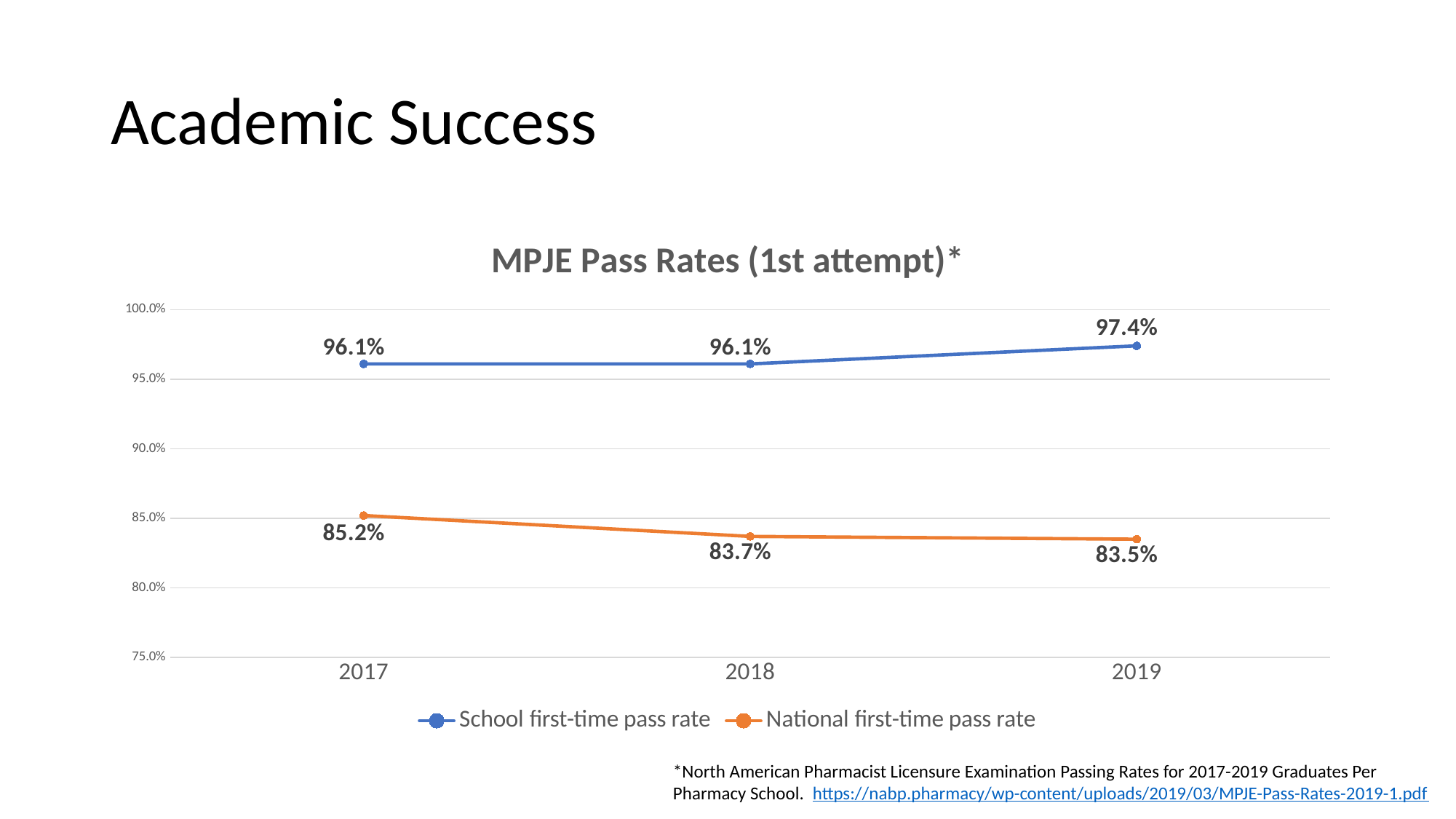

# Academic Success

### Chart: MPJE Pass Rates (1st attempt)*

| Category | School first-time pass rate | National first-time pass rate |
|---|---|---|
| 2017 | 0.961 | 0.852 |
| 2018 | 0.961 | 0.837 |
| 2019 | 0.974 | 0.835 |
*North American Pharmacist Licensure Examination Passing Rates for 2017-2019 Graduates Per Pharmacy School.  https://nabp.pharmacy/wp-content/uploads/2019/03/MPJE-Pass-Rates-2019-1.pdf